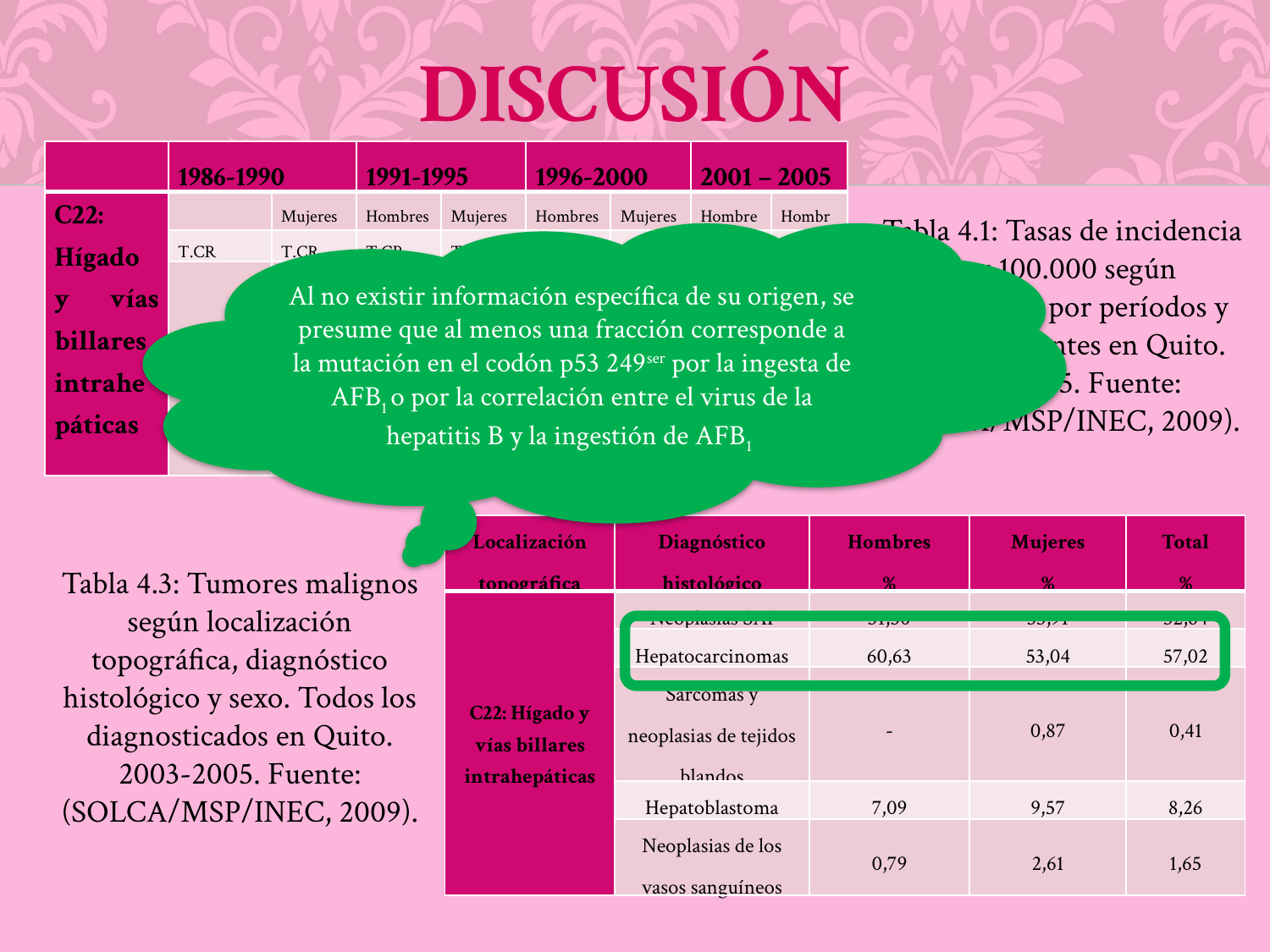

DISCUSIÓN
|  | 1986-1990 |  | 1991-1995 |  | 1996-2000 |  | 2001 – 2005 |  |
| --- | --- | --- | --- | --- | --- | --- | --- | --- |
| C22: Hígado y vías billares intrahepáticas |  | Mujeres | Hombres | Mujeres | Hombres | Mujeres | Hombre | Hombr |
|  | T.CR | T.CR | T.CR | T.CR | T.CR | T.CR | T.CR | T.CR |
|  | 1,5 | 2.1 | 2,2 | 2,6 | 3,0 | 3,4 | 3,4 | 3,4 |

Tabla 4.1: Tasas de incidencia por 100.000 según localización por períodos y sexo. Residentes en Quito. 1986-2005. Fuente: (SOLCA/MSP/INEC, 2009).
Al no existir información específica de su origen, se presume que al menos una fracción corresponde a la mutación en el codón p53 249ser por la ingesta de AFB1 o por la correlación entre el virus de la hepatitis B y la ingestión de AFB1
| Localización topográfica | Diagnóstico histológico | Hombres % | Mujeres % | Total % |
| --- | --- | --- | --- | --- |
| C22: Hígado y vías billares intrahepáticas | Neoplasias SAI | 31,50 | 33,91 | 32,64 |
|  | Hepatocarcinomas | 60,63 | 53,04 | 57,02 |
|  | Sarcomas y neoplasias de tejidos blandos | - | 0,87 | 0,41 |
|  | Hepatoblastoma | 7,09 | 9,57 | 8,26 |
|  | Neoplasias de los vasos sanguíneos | 0,79 | 2,61 | 1,65 |
Tabla 4.3: Tumores malignos según localización topográfica, diagnóstico histológico y sexo. Todos los diagnosticados en Quito. 2003-2005. Fuente: (SOLCA/MSP/INEC, 2009).